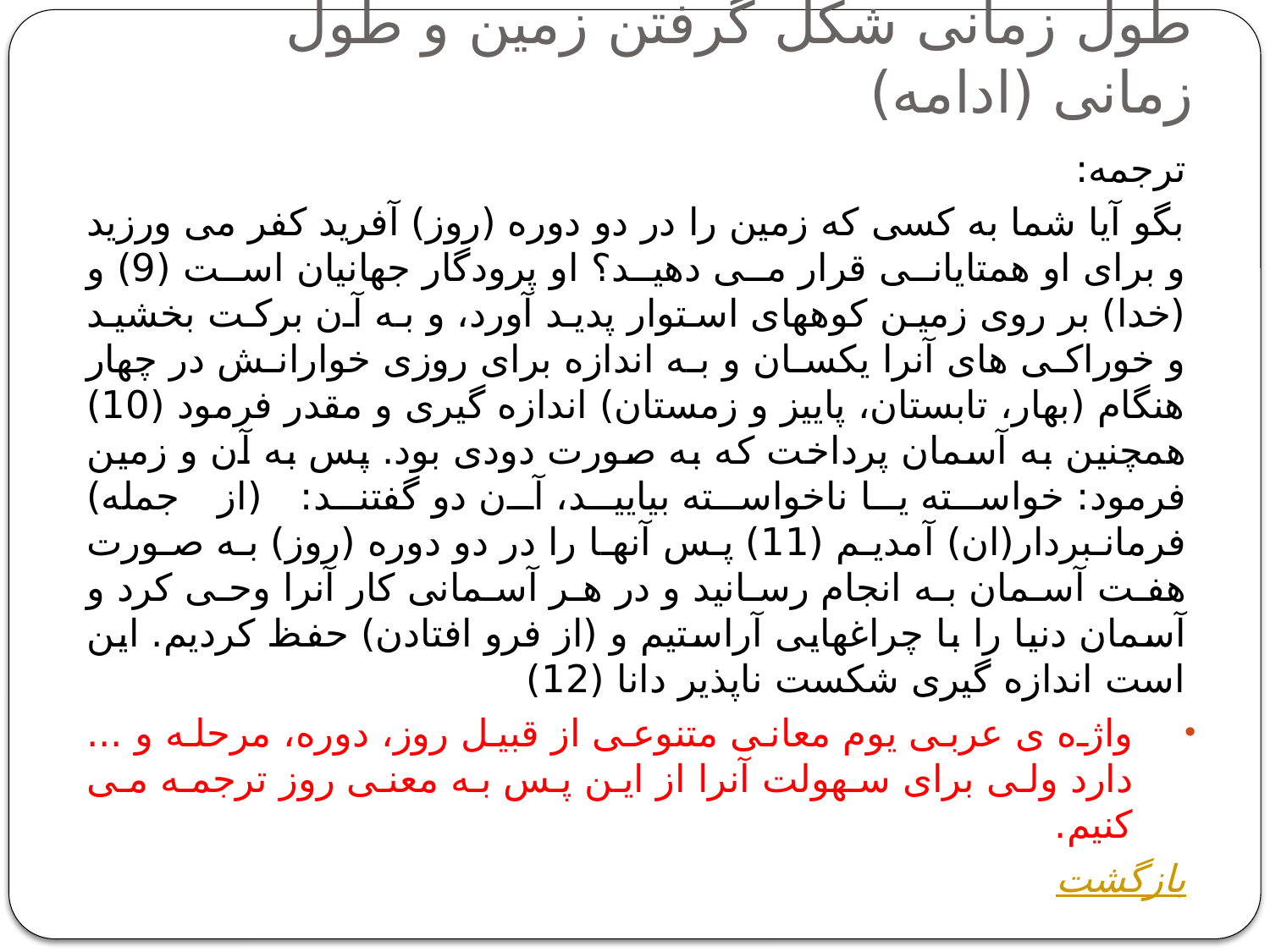

# طول زمانی شکل گرفتن زمین و طول زمانی (ادامه)
ترجمه:
بگو آیا شما به کسی که زمین را در دو دوره (روز) آفرید کفر می ورزید و برای او همتایانی قرار می دهید؟ او پرودگار جهانیان است (9) و (خدا) بر روی زمین کوههای استوار پدید آورد، و به آن برکت بخشید و خوراکی های آنرا یکسان و به اندازه برای روزی خوارانش در چهار هنگام (بهار، تابستان، پاییز و زمستان) اندازه گیری و مقدر فرمود (10) همچنین به آسمان پرداخت که به صورت دودی بود. پس به آن و زمین فرمود: خواسته یا ناخواسته بیایید، آن دو گفتند: (از جمله) فرمانبردار(ان) آمدیم (11) پس آنها را در دو دوره (روز) به صورت هفت آسمان به انجام رسانید و در هر آسمانی کار آنرا وحی کرد و آسمان دنیا را با چراغهایی آراستیم و (از فرو افتادن) حفظ کردیم. این است اندازه گیری شکست ناپذیر دانا (12)
واژه ی عربی یوم معانی متنوعی از قبیل روز، دوره، مرحله و ... دارد ولی برای سهولت آنرا از این پس به معنی روز ترجمه می کنیم.
بازگشت